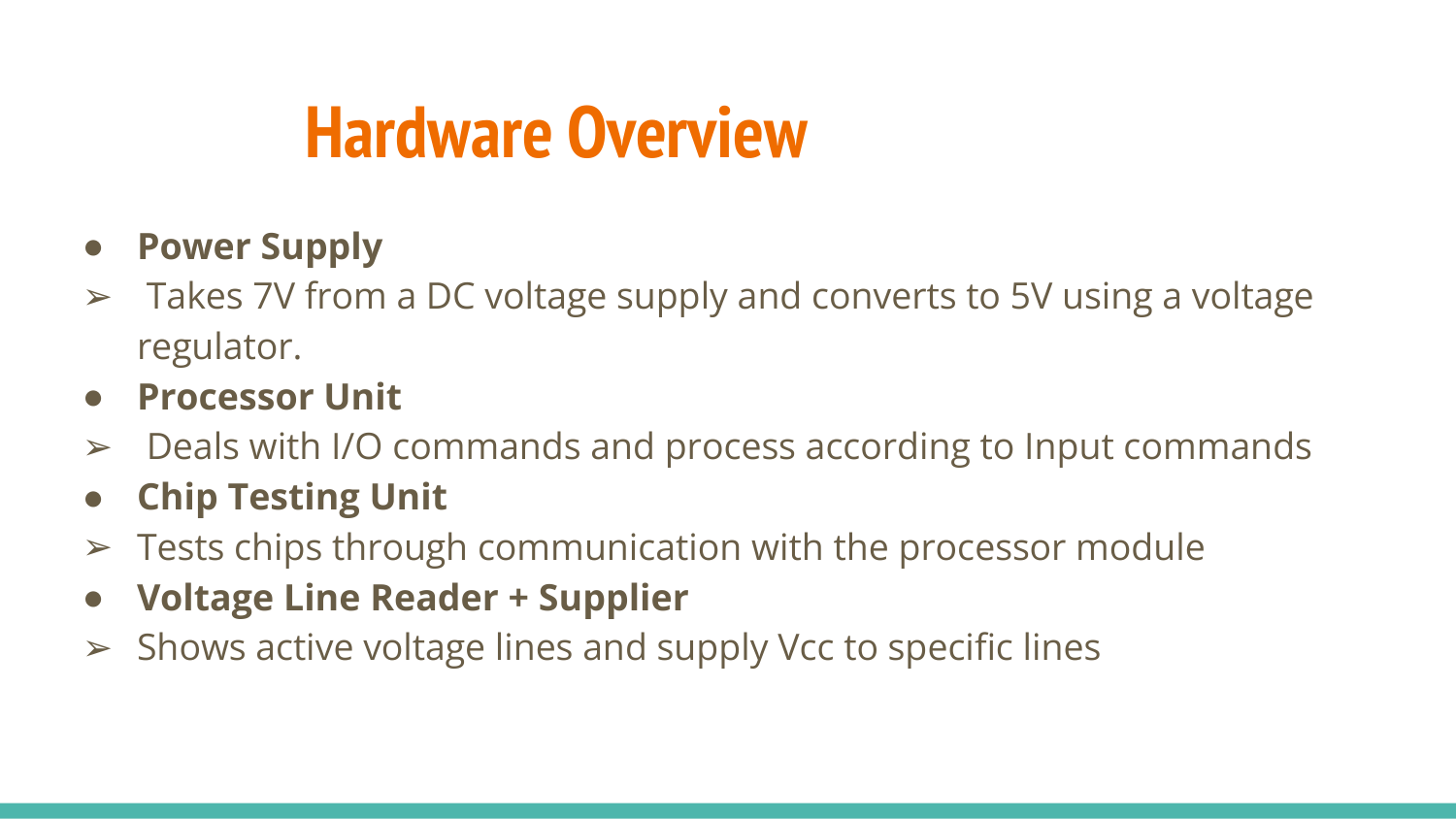

# Hardware Overview
Power Supply
 Takes 7V from a DC voltage supply and converts to 5V using a voltage regulator.
Processor Unit
 Deals with I/O commands and process according to Input commands
Chip Testing Unit
Tests chips through communication with the processor module
Voltage Line Reader + Supplier
Shows active voltage lines and supply Vcc to specific lines